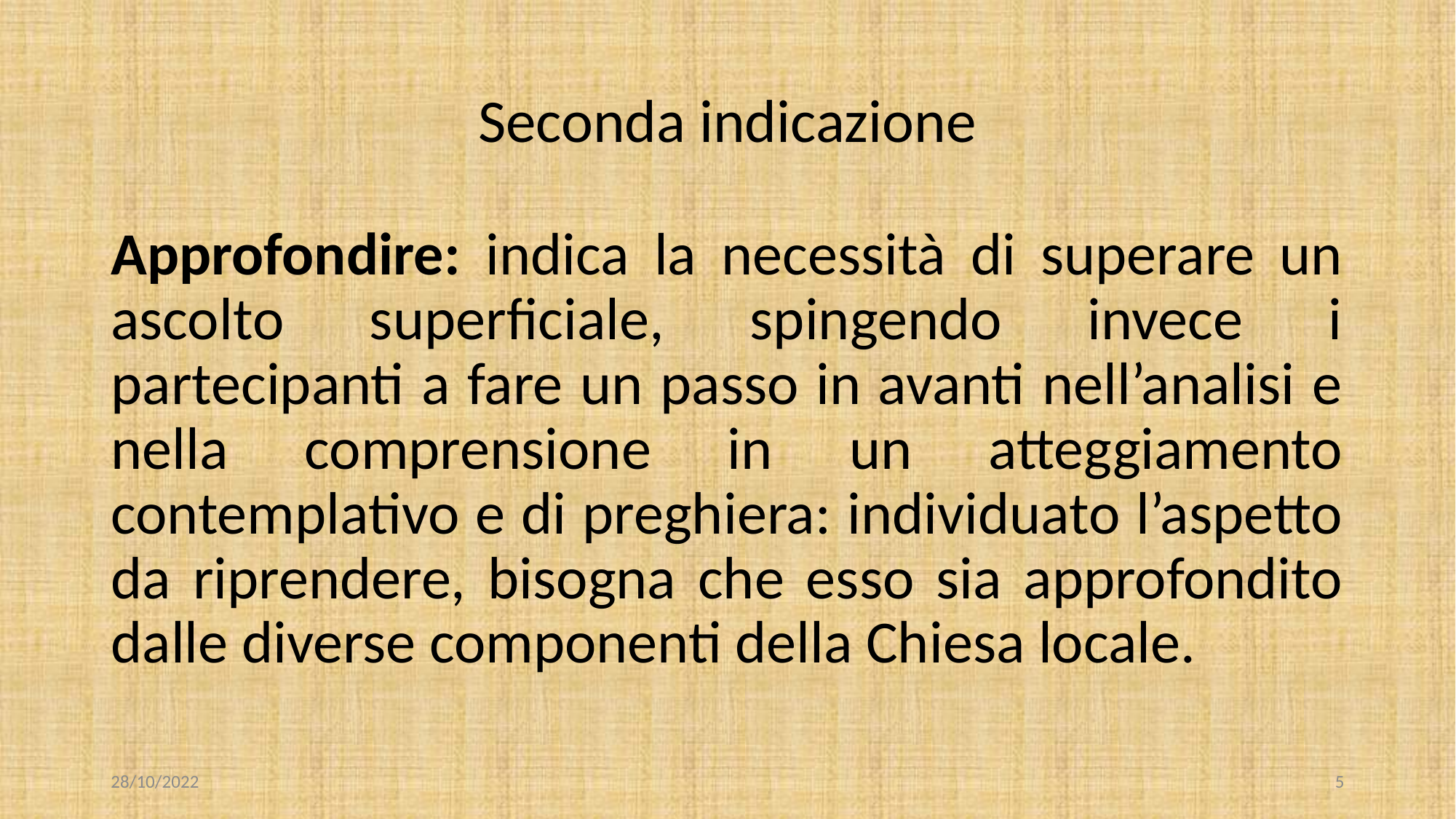

# Seconda indicazione
Approfondire: indica la necessità di superare un ascolto superficiale, spingendo invece i partecipanti a fare un passo in avanti nell’analisi e nella comprensione in un atteggiamento contemplativo e di preghiera: individuato l’aspetto da riprendere, bisogna che esso sia approfondito dalle diverse componenti della Chiesa locale.

28/10/2022

5